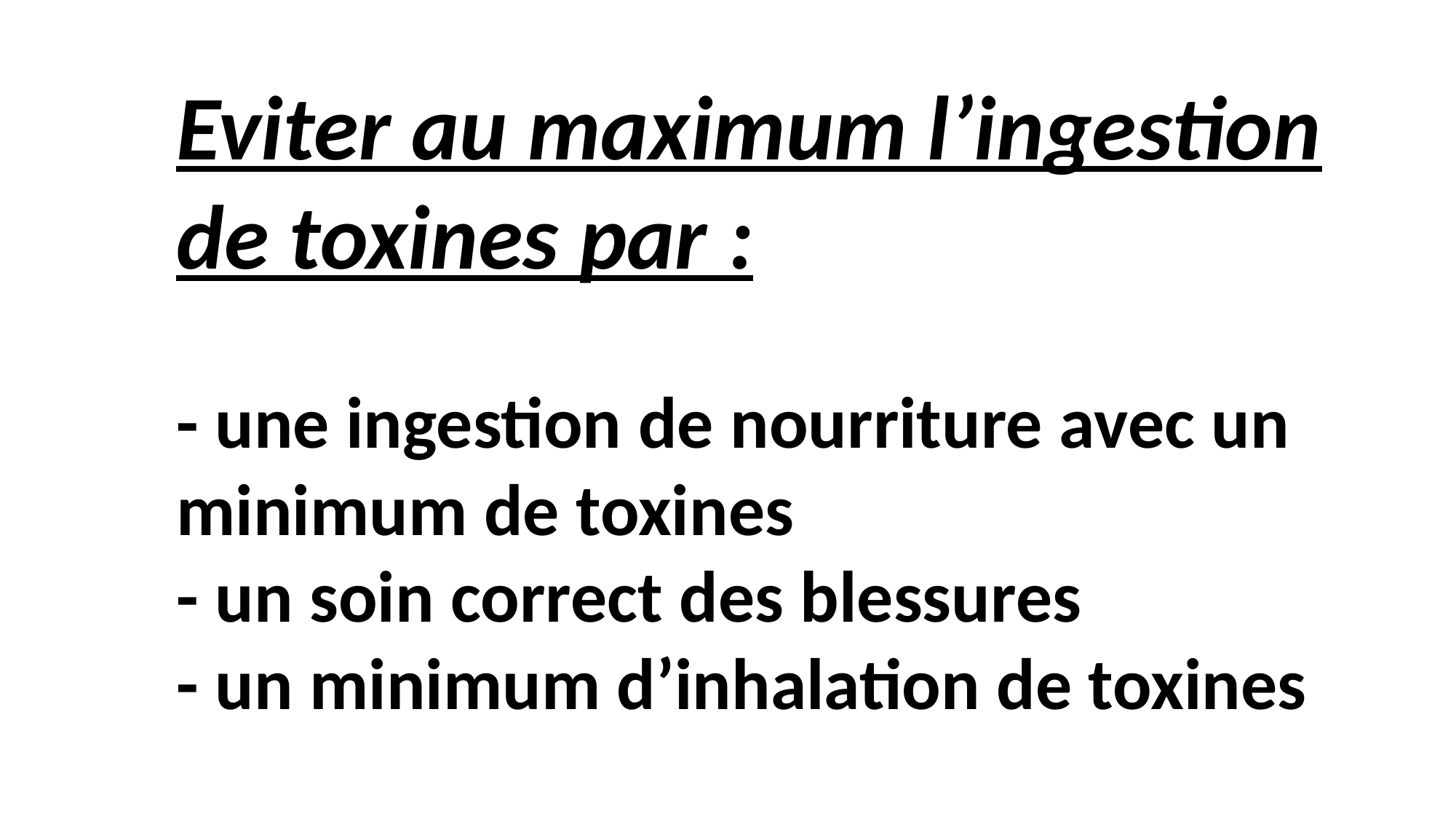

Eviter au maximum l’ingestion de toxines par :

- une ingestion de nourriture avec un minimum de toxines
- un soin correct des blessures
- un minimum d’inhalation de toxines